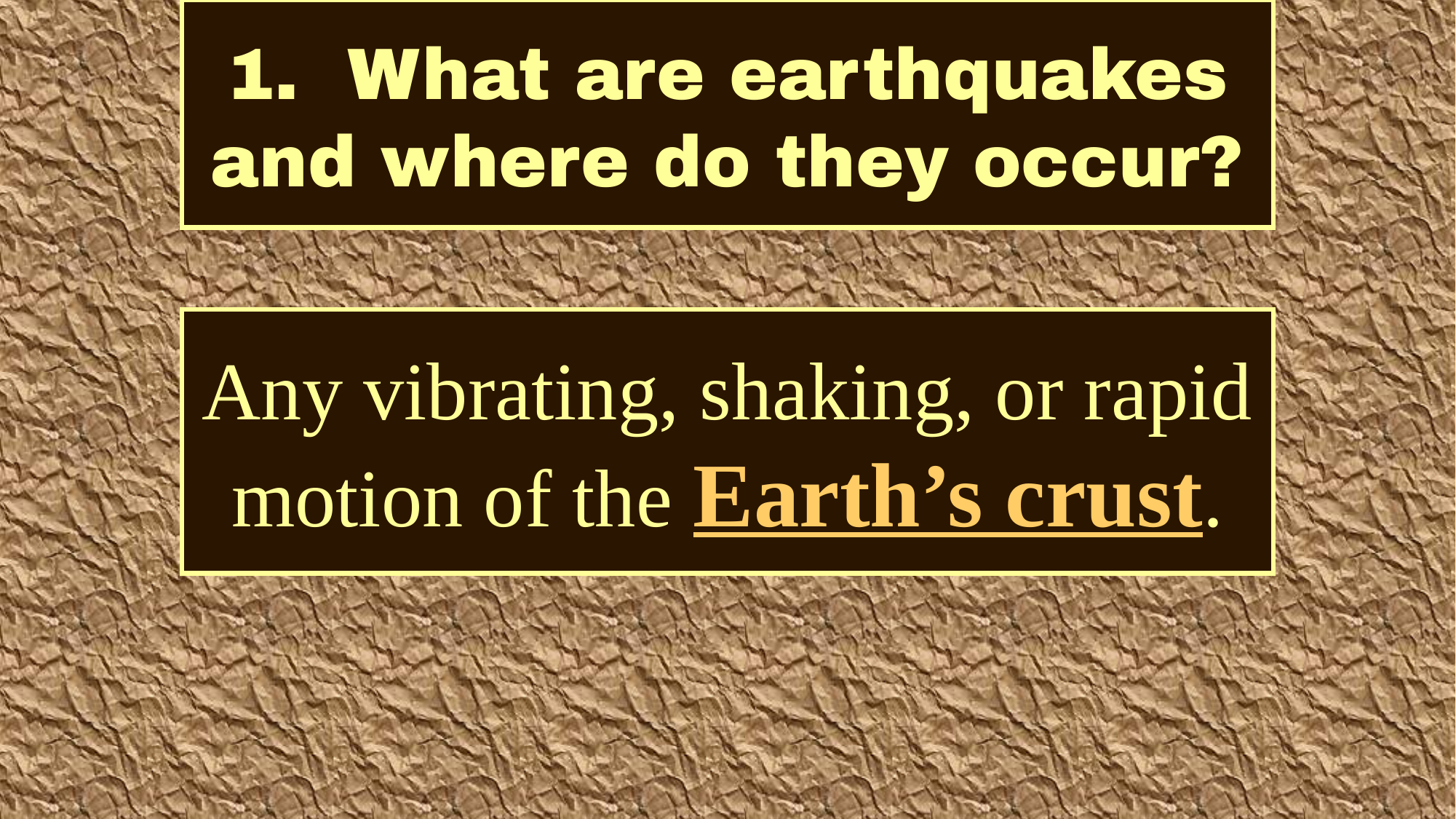

# 1.  What are earthquakes and where do they occur?
Any vibrating, shaking, or rapid motion of the Earth’s crust.